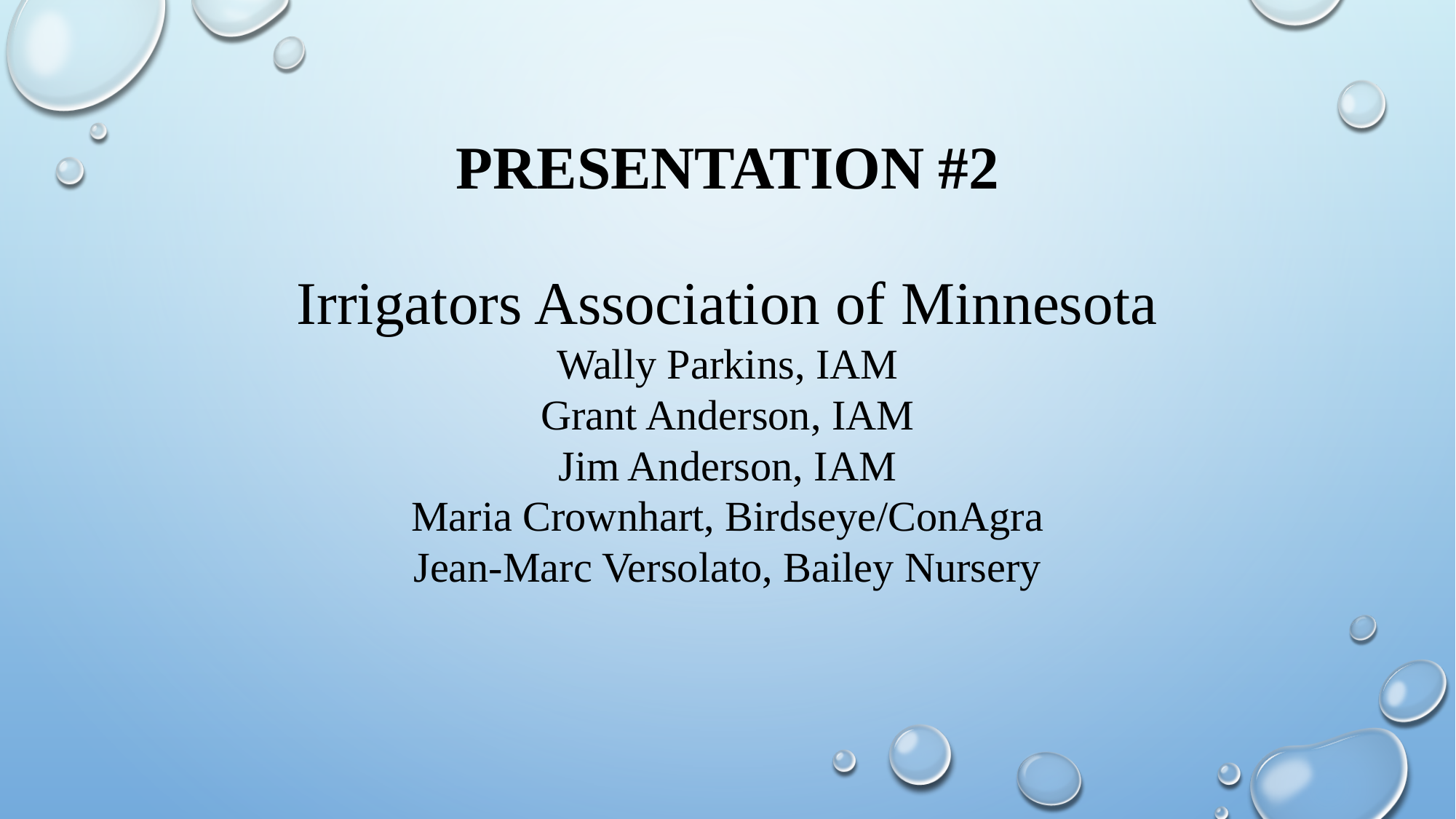

# Presentation #2
Irrigators Association of Minnesota
Wally Parkins, IAM
Grant Anderson, IAM
Jim Anderson, IAM
Maria Crownhart, Birdseye/ConAgra
Jean-Marc Versolato, Bailey Nursery